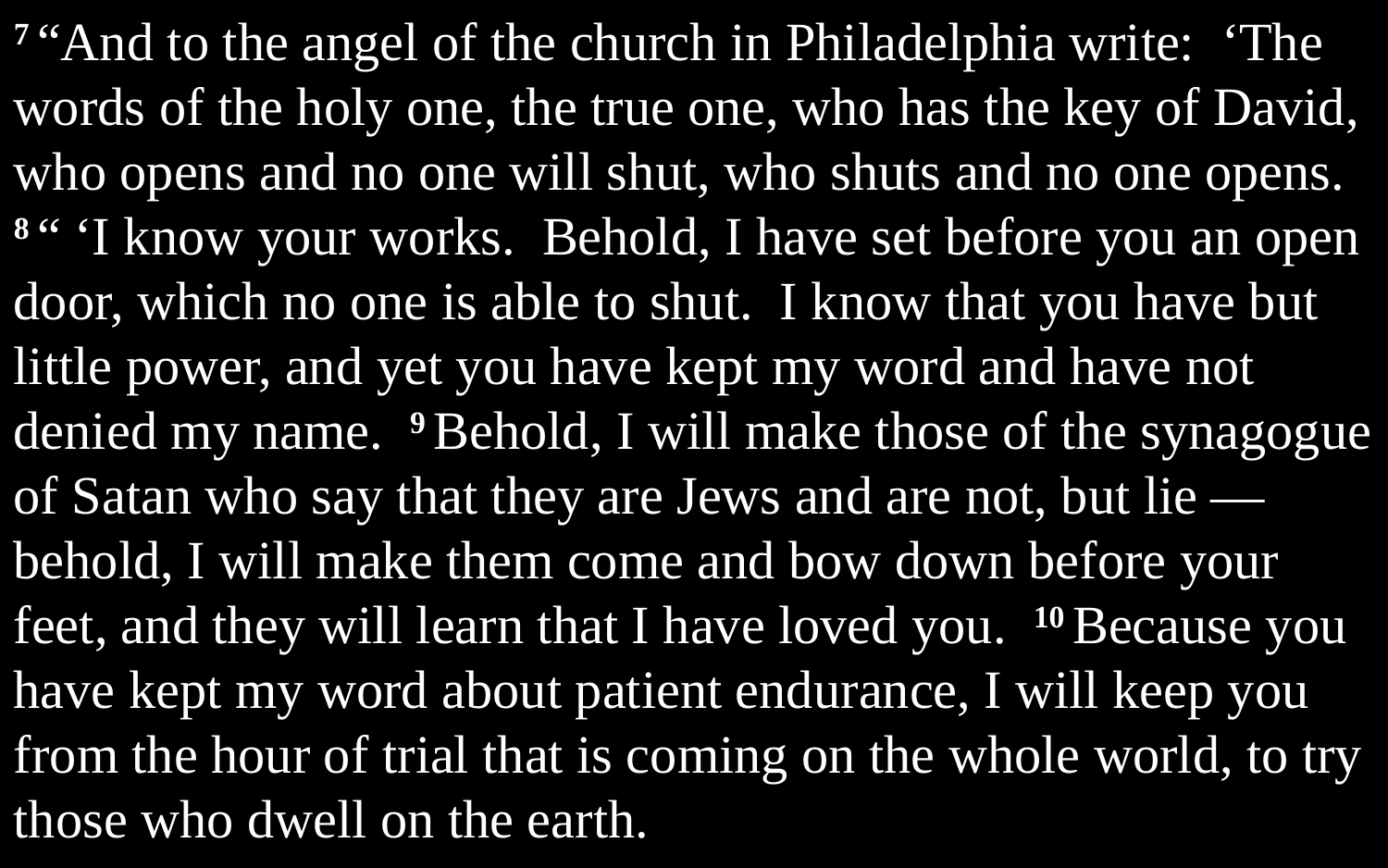

7 “And to the angel of the church in Philadelphia write:  ‘The words of the holy one, the true one, who has the key of David, who opens and no one will shut, who shuts and no one opens.
8 “ ‘I know your works.  Behold, I have set before you an open door, which no one is able to shut.  I know that you have but little power, and yet you have kept my word and have not denied my name.  9 Behold, I will make those of the synagogue of Satan who say that they are Jews and are not, but lie — behold, I will make them come and bow down before your feet, and they will learn that I have loved you.  10 Because you have kept my word about patient endurance, I will keep you from the hour of trial that is coming on the whole world, to try those who dwell on the earth.